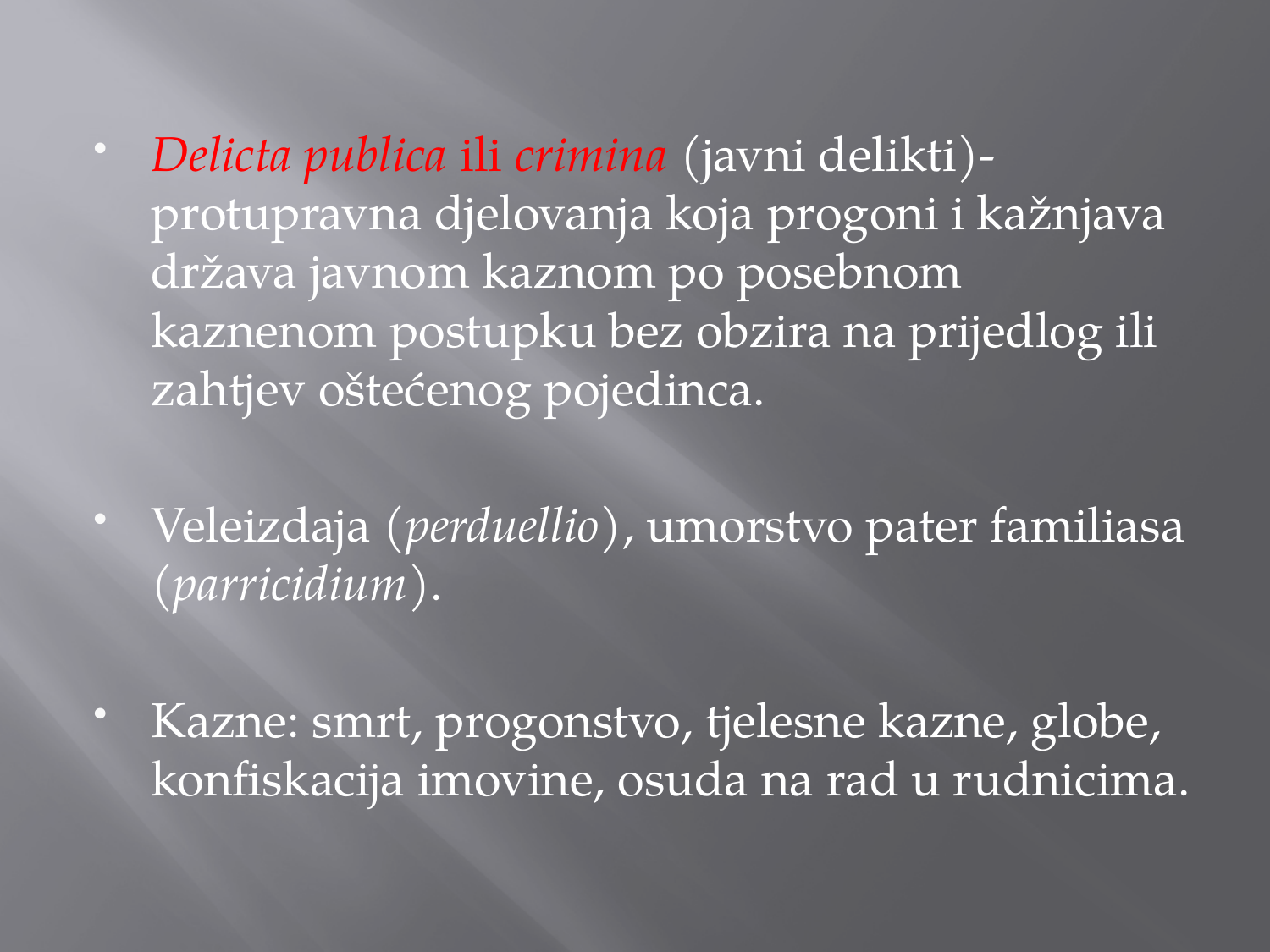

Delicta publica ili crimina (javni delikti)- protupravna djelovanja koja progoni i kažnjava država javnom kaznom po posebnom kaznenom postupku bez obzira na prijedlog ili zahtjev oštećenog pojedinca.

Veleizdaja (perduellio), umorstvo pater familiasa (parricidium).

Kazne: smrt, progonstvo, tjelesne kazne, globe, konfiskacija imovine, osuda na rad u rudnicima.